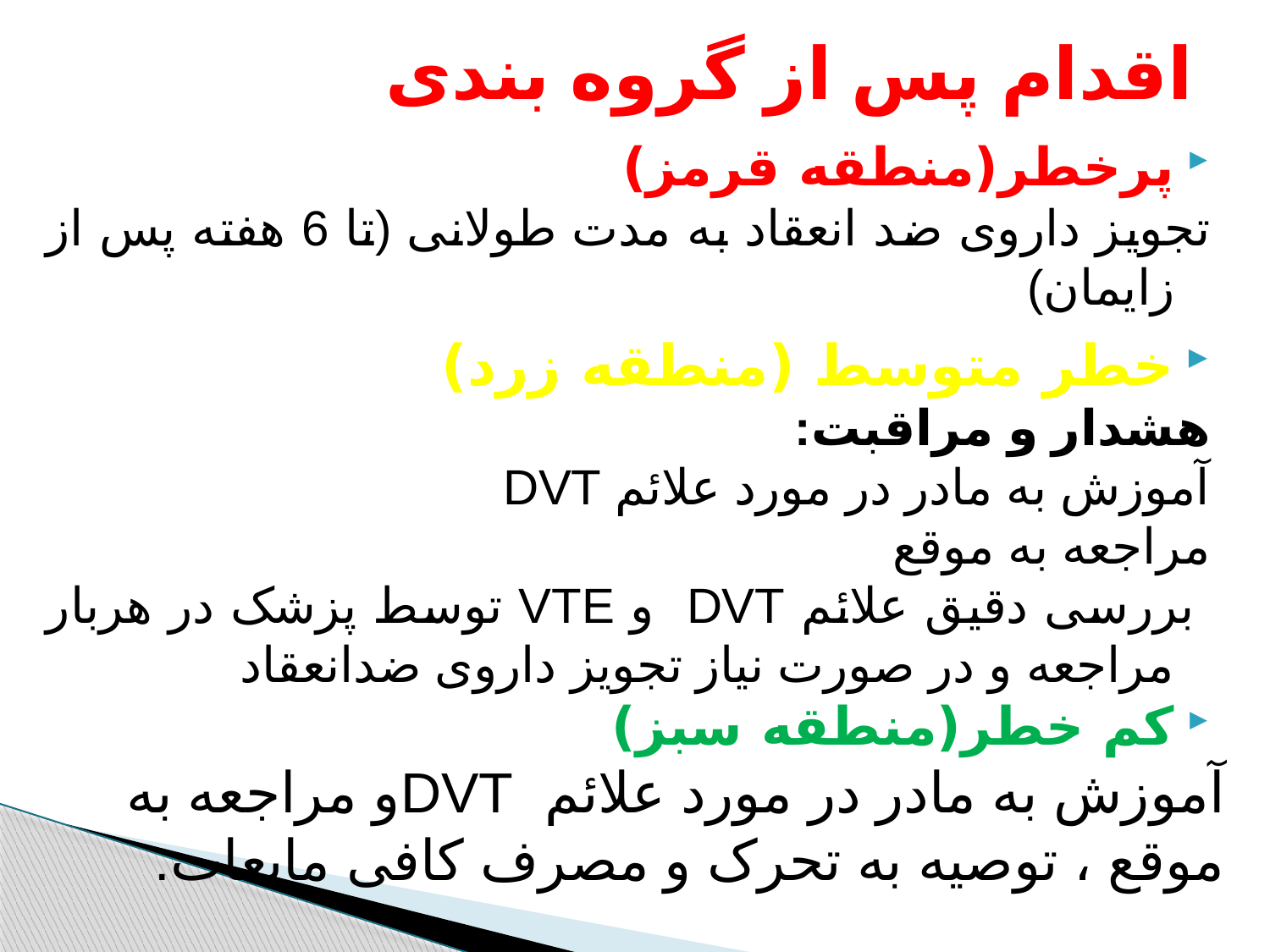

# اقدام پس از گروه بندی
پرخطر(منطقه قرمز)
تجویز داروی ضد انعقاد به مدت طولانی (تا 6 هفته پس از زایمان)
خطر متوسط (منطقه زرد)
هشدار و مراقبت:
آموزش به مادر در مورد علائم DVT
مراجعه به موقع
 بررسی دقیق علائم DVT  و VTE توسط پزشک در هربار مراجعه و در صورت نیاز تجویز داروی ضدانعقاد
کم خطر(منطقه سبز)
آموزش به مادر در مورد علائم  DVTو مراجعه به موقع ، توصیه به تحرک و مصرف کافی مایعات.